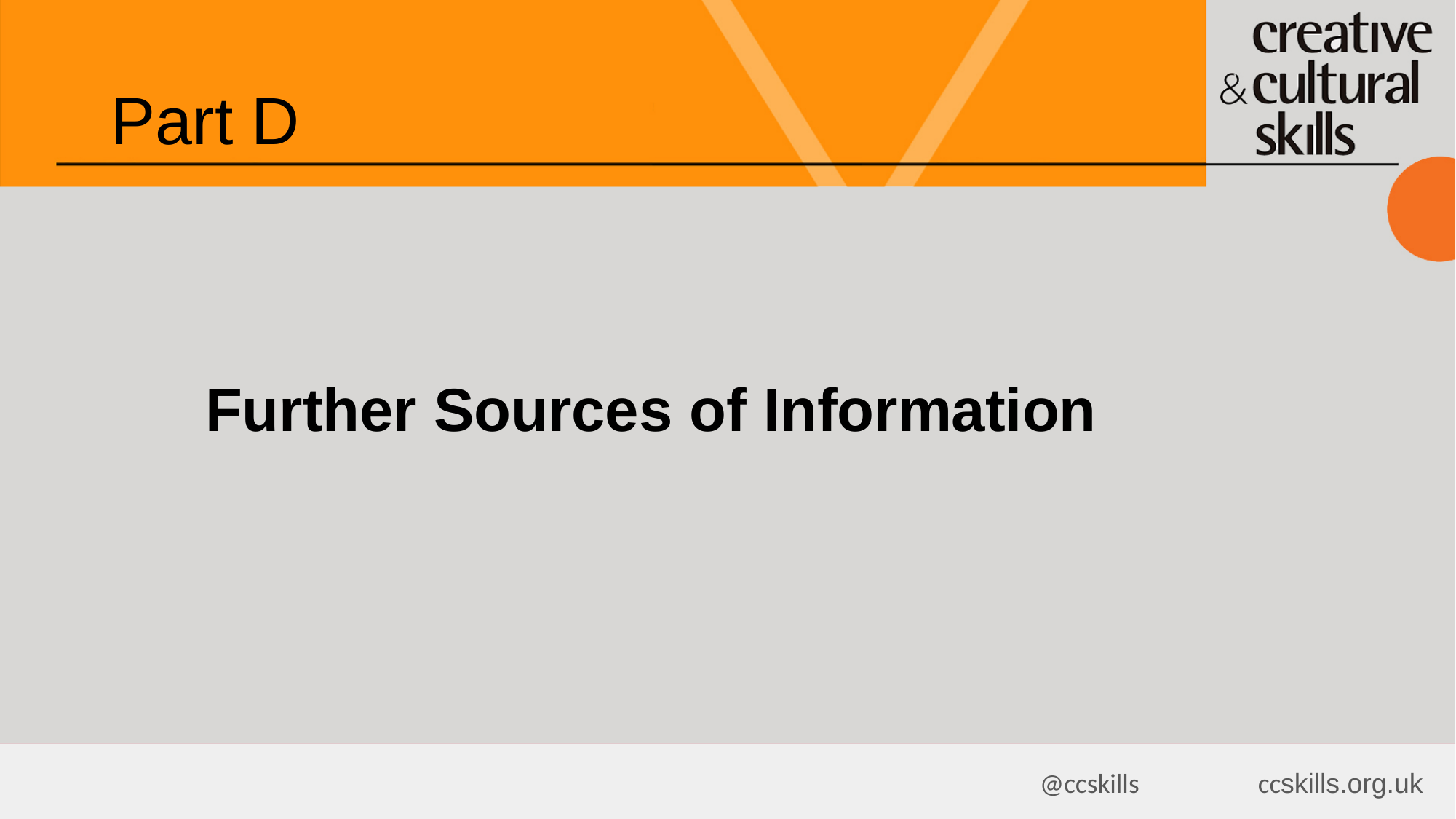

Part D
Further Sources of Information
@ccskills 		ccskills.org.uk